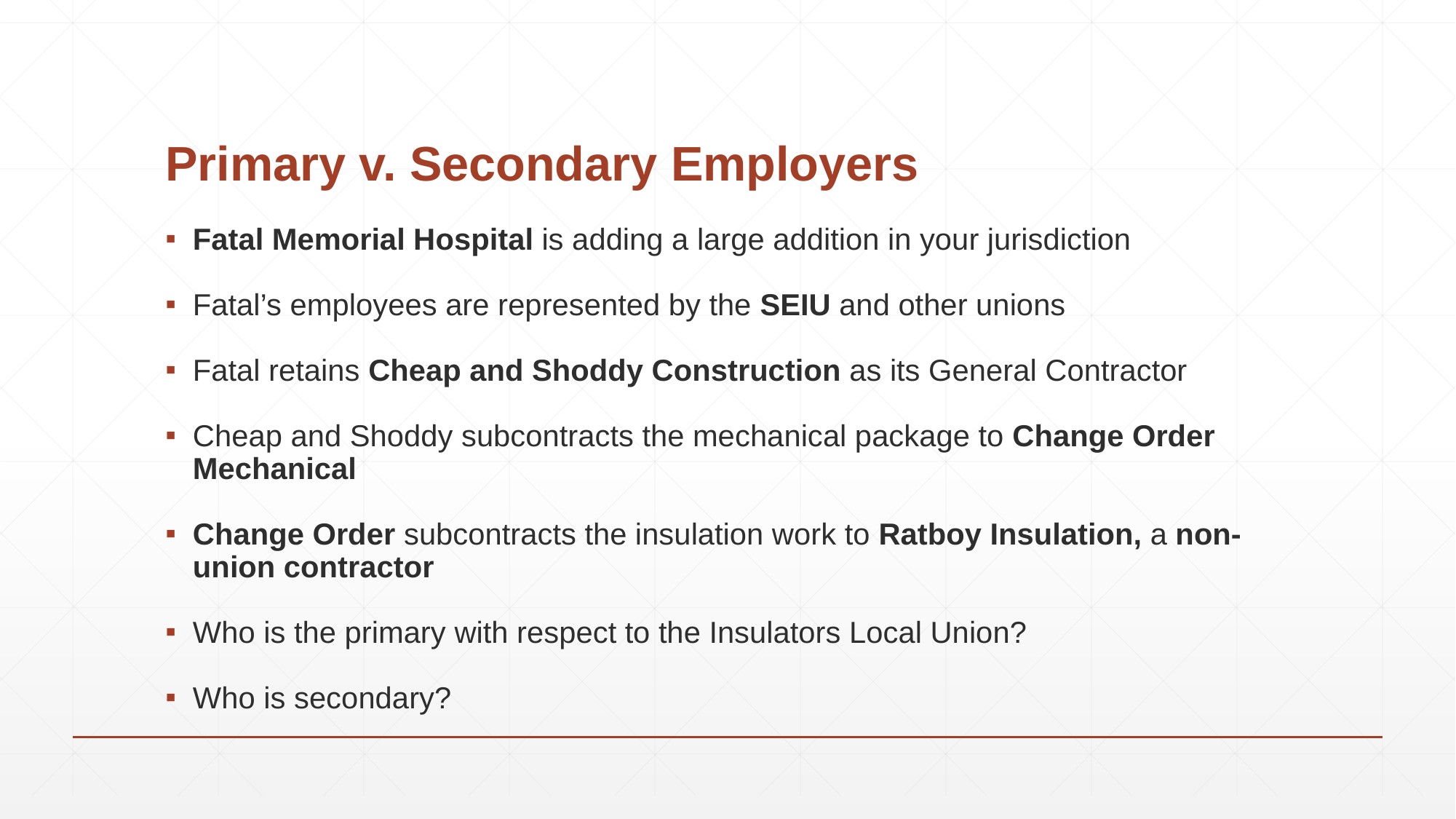

# Primary v. Secondary Employers
Fatal Memorial Hospital is adding a large addition in your jurisdiction

Fatal’s employees are represented by the SEIU and other unions

Fatal retains Cheap and Shoddy Construction as its General Contractor

Cheap and Shoddy subcontracts the mechanical package to Change Order Mechanical

Change Order subcontracts the insulation work to Ratboy Insulation, a non-union contractor

Who is the primary with respect to the Insulators Local Union?

Who is secondary?